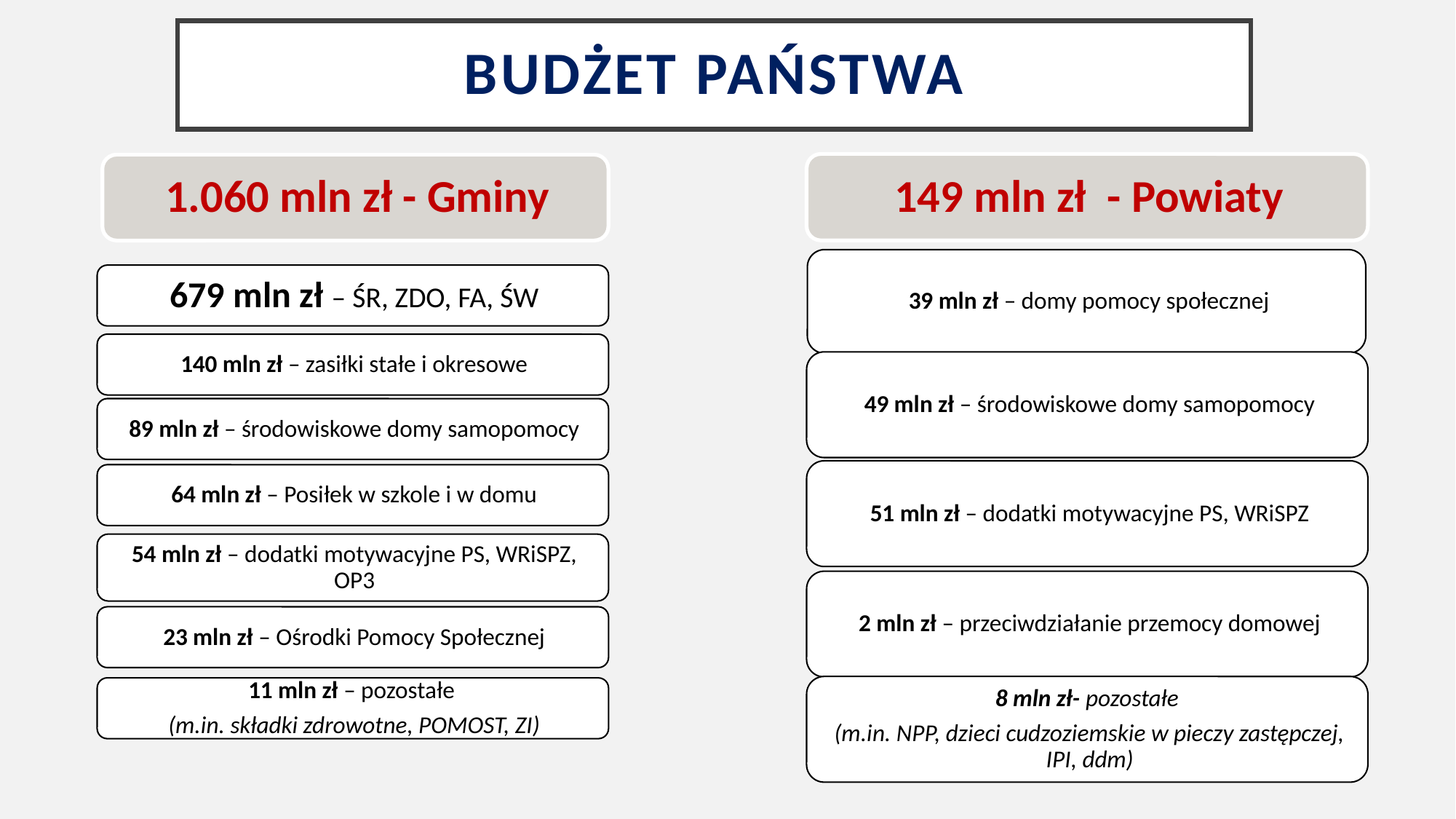

# BUDŻET PAŃSTWA
1.060 mln zł - Gminy
149 mln zł  - Powiaty
39 mln zł – domy pomocy społecznej
49 mln zł – środowiskowe domy samopomocy
2 mln zł – przeciwdziałanie przemocy domowej
8 mln zł- pozostałe
(m.in. NPP, dzieci cudzoziemskie w pieczy zastępczej, IPI, ddm)
51 mln zł – dodatki motywacyjne PS, WRiSPZ
679 mln zł – ŚR, ZDO, FA, ŚW
140 mln zł – zasiłki stałe i okresowe
89 mln zł – środowiskowe domy samopomocy
64 mln zł – Posiłek w szkole i w domu
23 mln zł – Ośrodki Pomocy Społecznej
11 mln zł – pozostałe
(m.in. składki zdrowotne, POMOST, ZI)
54 mln zł – dodatki motywacyjne PS, WRiSPZ, OP3